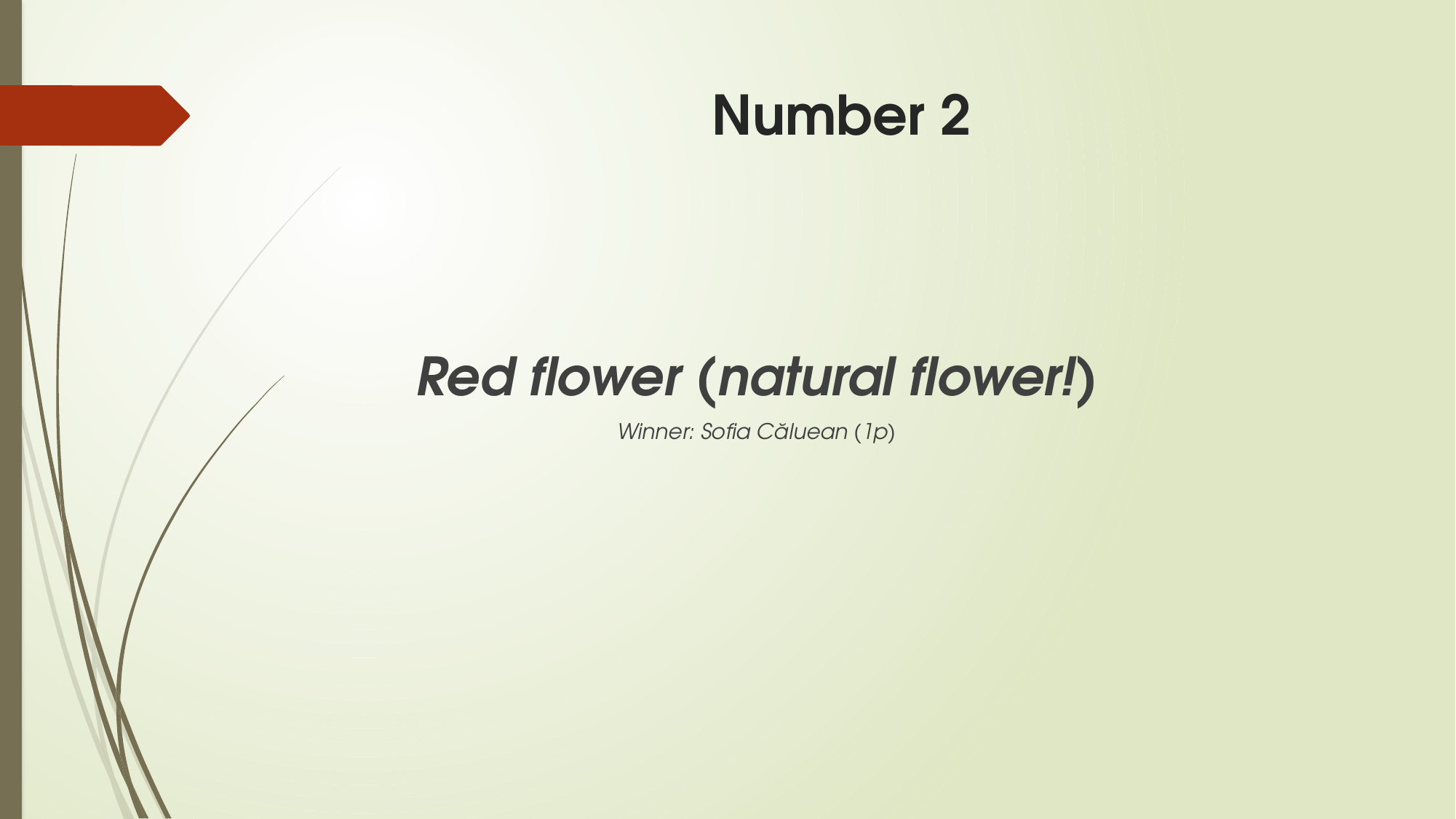

# Number 2
Red flower (natural flower!)
Winner: Sofia Căluean (1p)